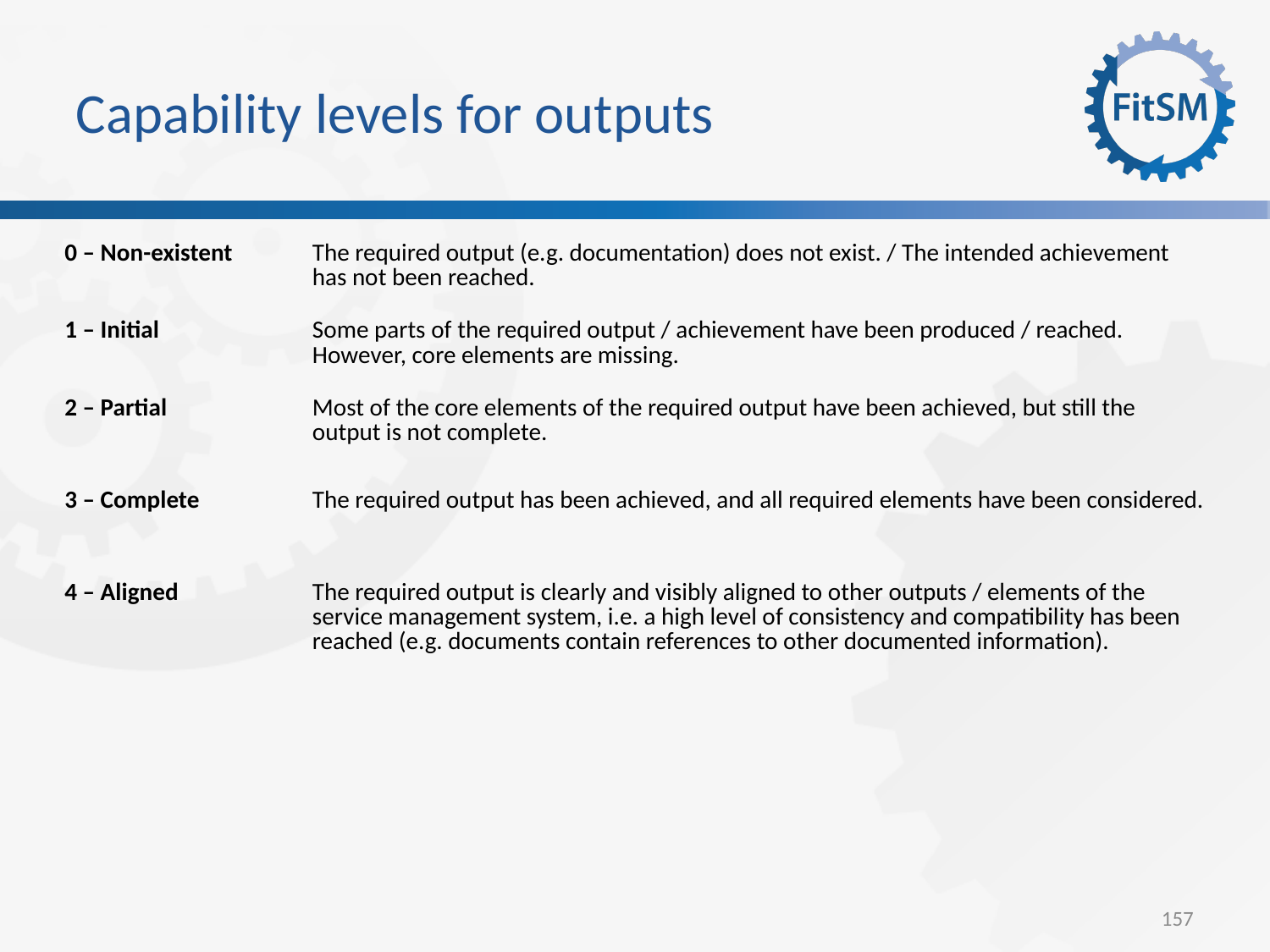

Capability levels for outputs

| 0 – Non-existent | The required output (e.g. documentation) does not exist. / The intended achievement has not been reached. |
| --- | --- |
| 1 – Initial | Some parts of the required output / achievement have been produced / reached. However, core elements are missing. |
| 2 – Partial | Most of the core elements of the required output have been achieved, but still the output is not complete. |
| 3 – Complete | The required output has been achieved, and all required elements have been considered. |
| 4 – Aligned | The required output is clearly and visibly aligned to other outputs / elements of the service management system, i.e. a high level of consistency and compatibility has been reached (e.g. documents contain references to other documented information). |
157